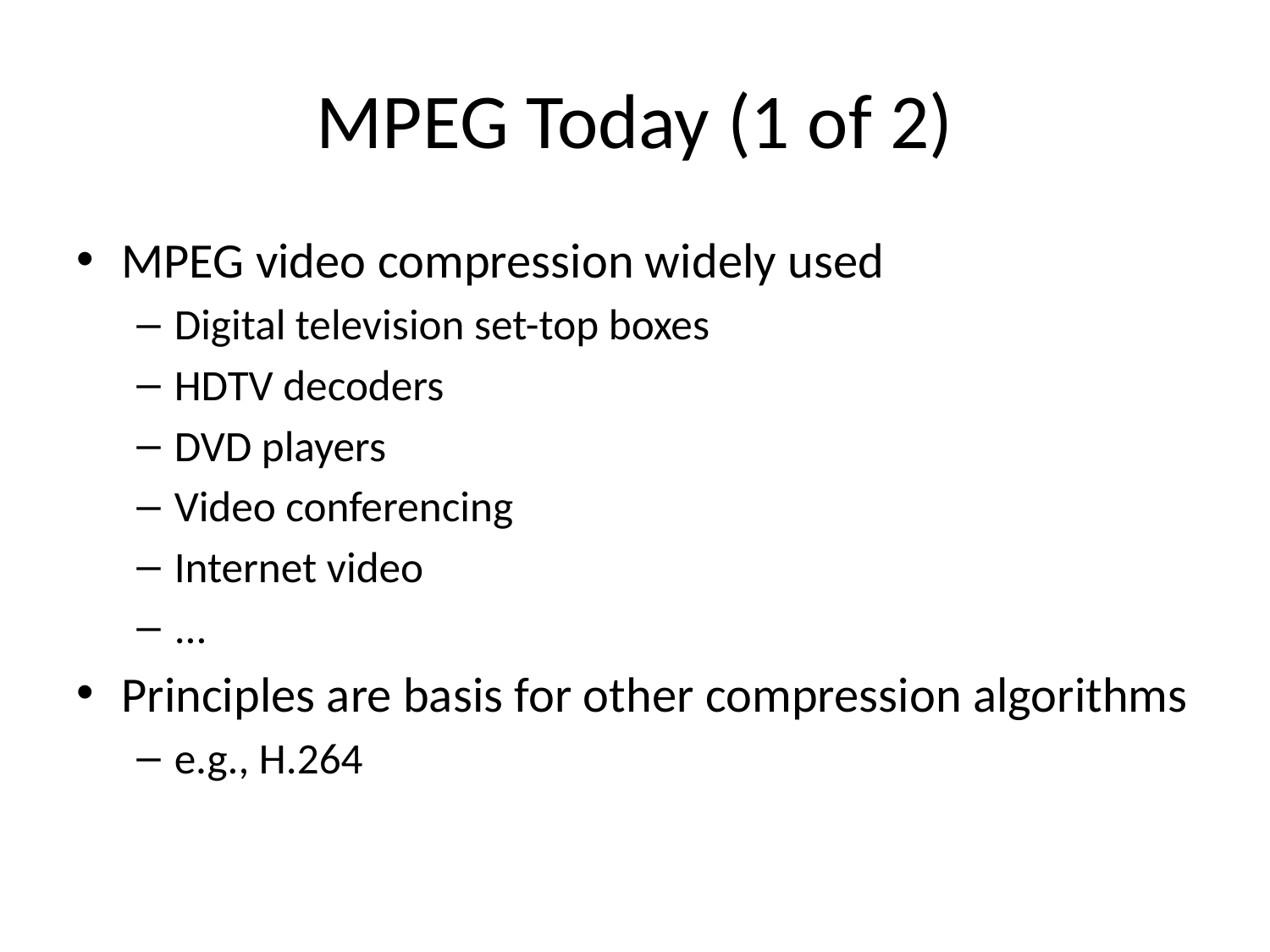

# MPEG Today (1 of 2)
MPEG video compression widely used
Digital television set-top boxes
HDTV decoders
DVD players
Video conferencing
Internet video
...
Principles are basis for other compression algorithms
e.g., H.264